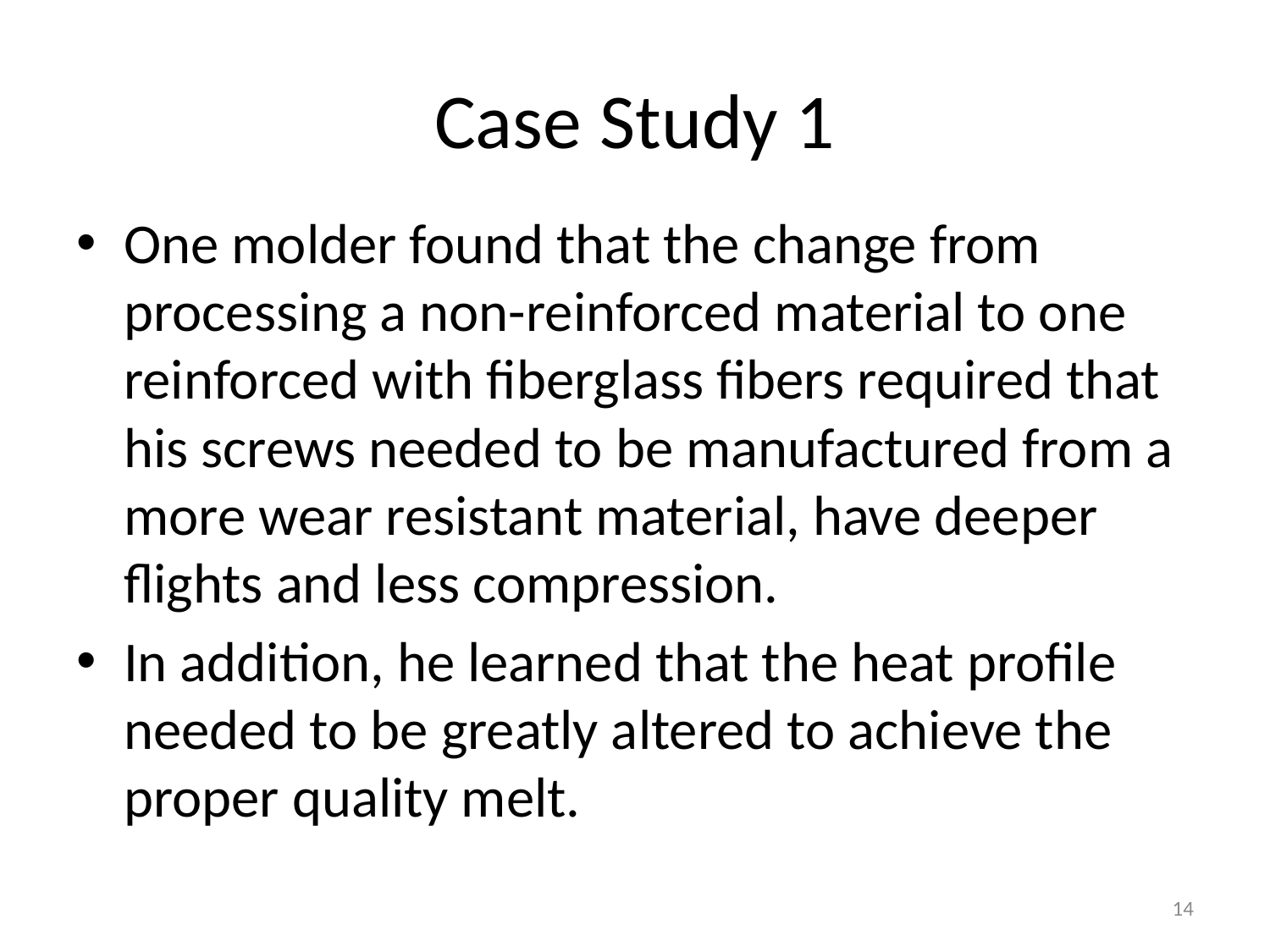

# Case Study 1
One molder found that the change from processing a non-reinforced material to one reinforced with fiberglass fibers required that his screws needed to be manufactured from a more wear resistant material, have deeper flights and less compression.
In addition, he learned that the heat profile needed to be greatly altered to achieve the proper quality melt.
14